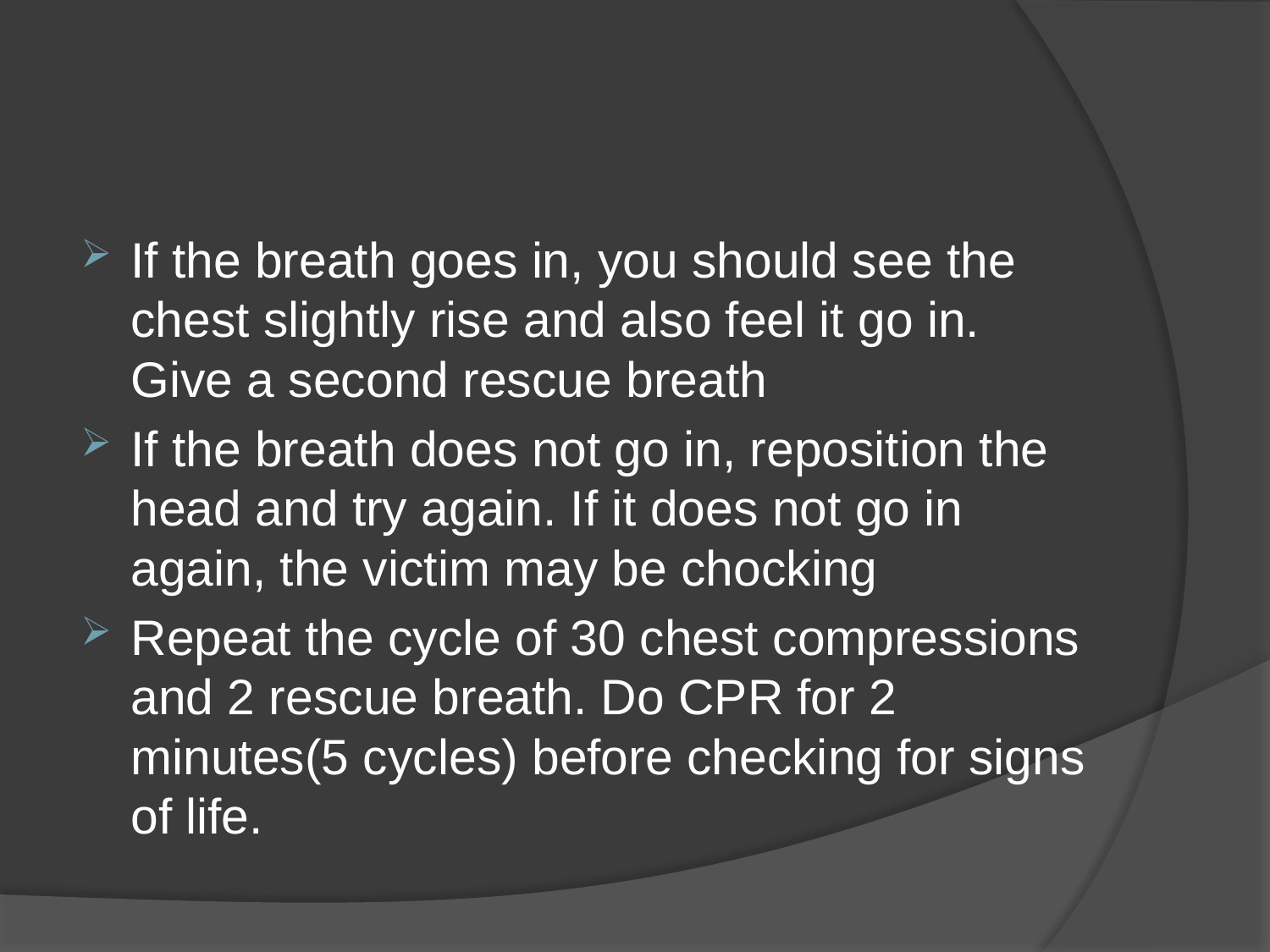

#
If the breath goes in, you should see the chest slightly rise and also feel it go in. Give a second rescue breath
If the breath does not go in, reposition the head and try again. If it does not go in again, the victim may be chocking
Repeat the cycle of 30 chest compressions and 2 rescue breath. Do CPR for 2 minutes(5 cycles) before checking for signs of life.